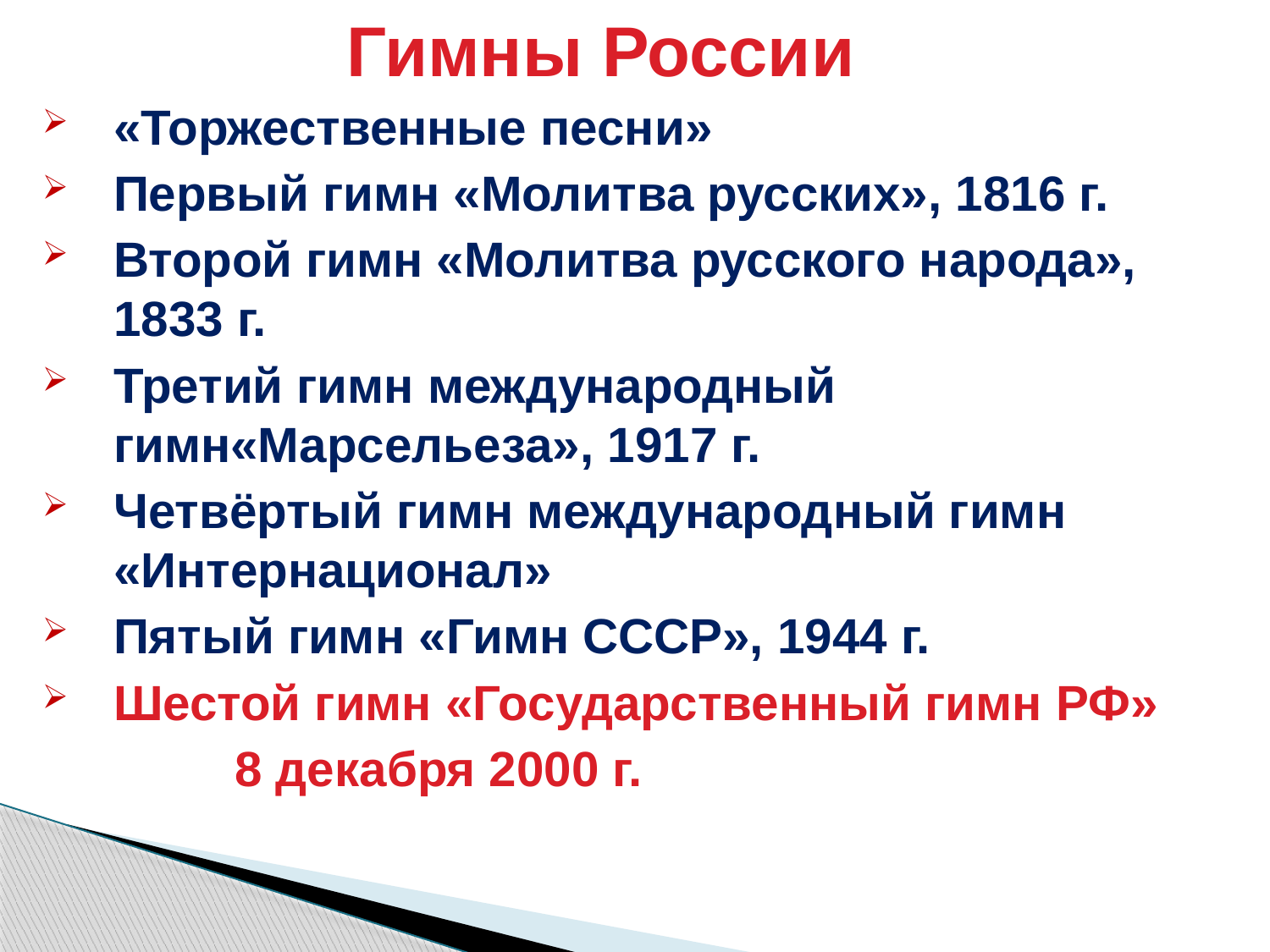

Гимны России
«Торжественные песни»
Первый гимн «Молитва русских», 1816 г.
Второй гимн «Молитва русского народа»,  1833 г.
Третий гимн международный гимн«Марсельеза», 1917 г.
Четвёртый гимн международный гимн «Интернационал»
Пятый гимн «Гимн СССР», 1944 г.
Шестой гимн «Государственный гимн РФ»
              8 декабря 2000 г.